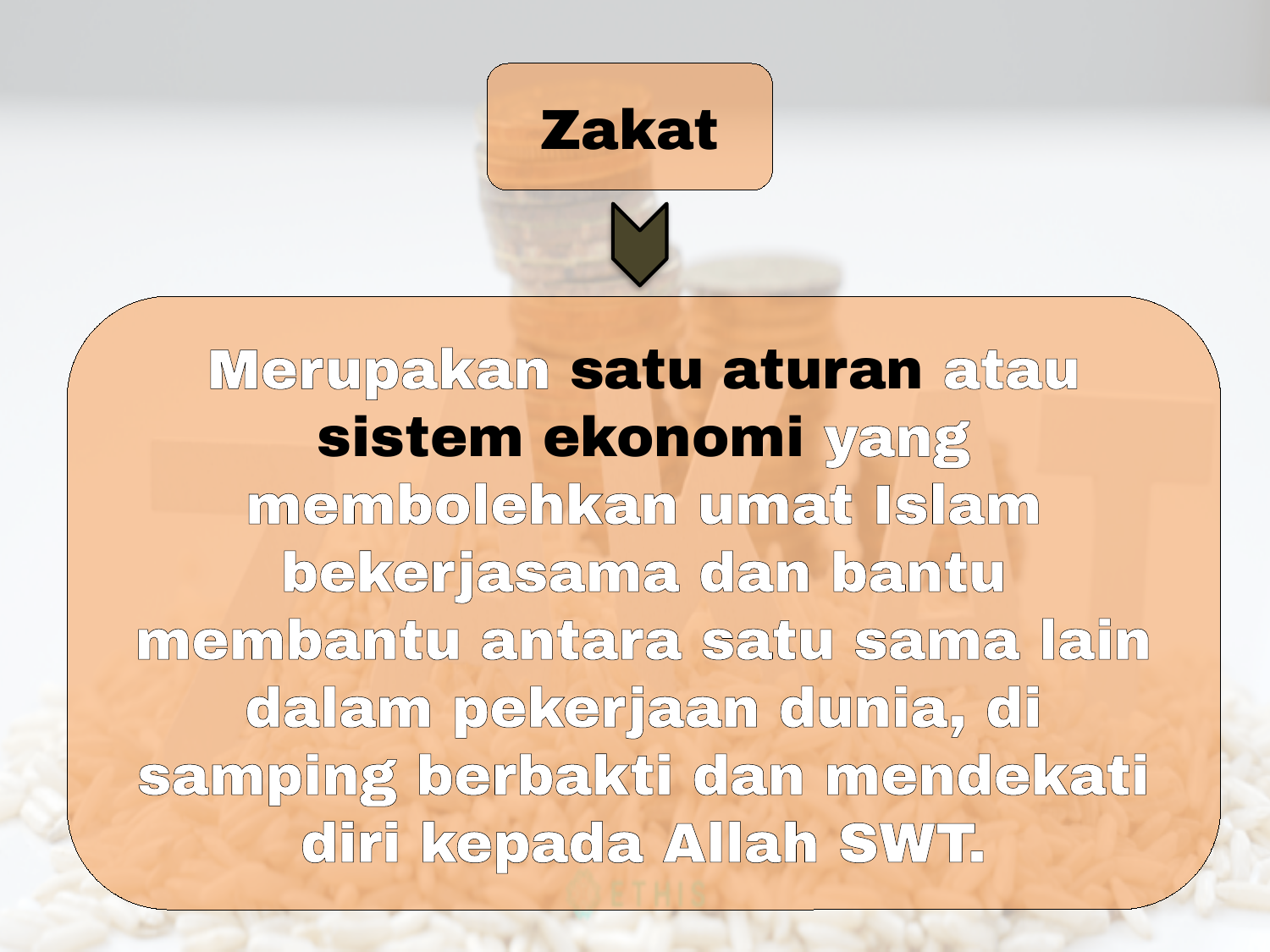

Zakat

Merupakan satu aturan atau sistem ekonomi yang membolehkan umat Islam bekerjasama dan bantu membantu antara satu sama lain dalam pekerjaan dunia, di samping berbakti dan mendekati diri kepada Allah SWT.